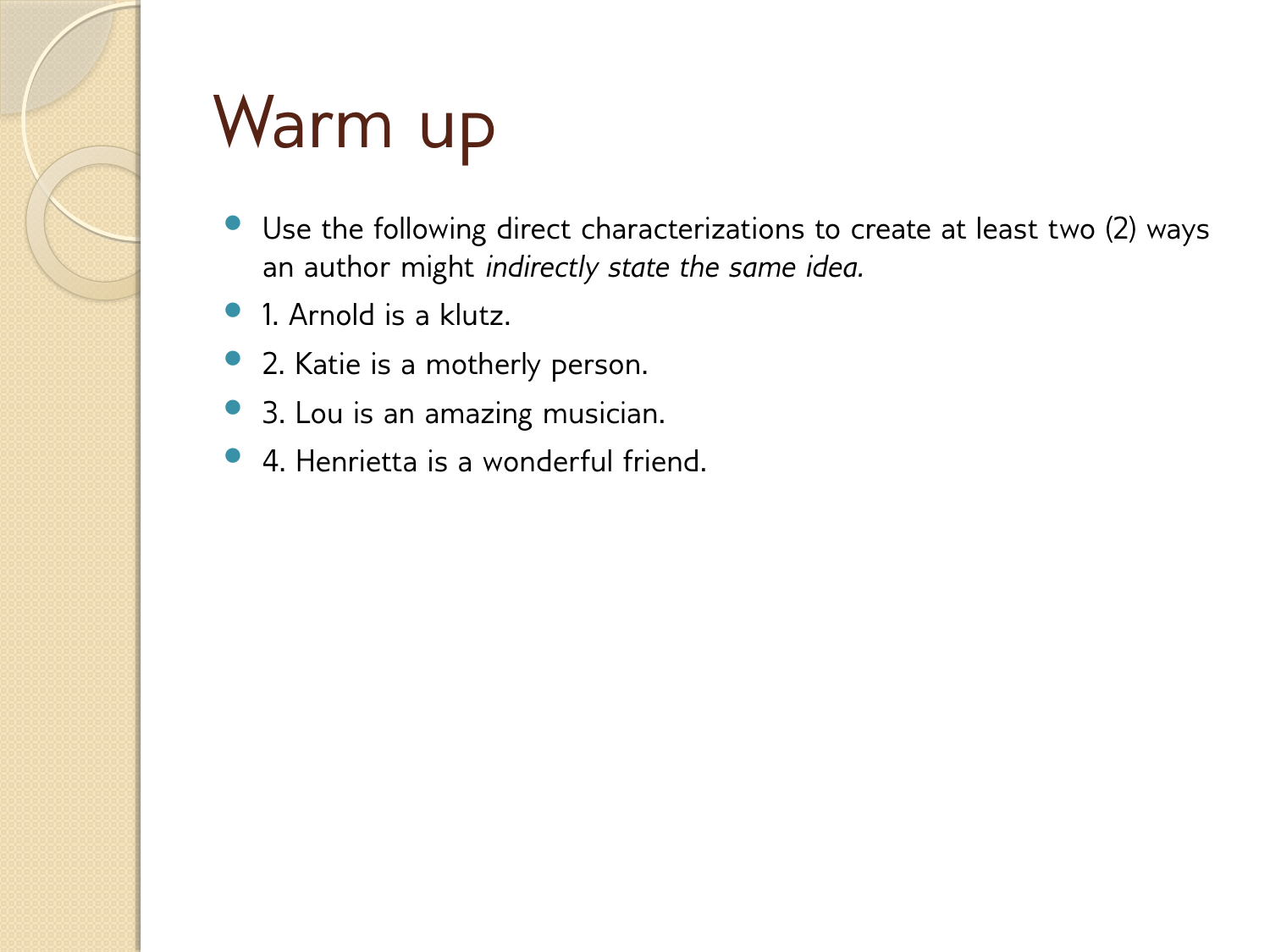

# Warm up
Use the following direct characterizations to create at least two (2) ways an author might indirectly state the same idea.
1. Arnold is a klutz.
2. Katie is a motherly person.
3. Lou is an amazing musician.
4. Henrietta is a wonderful friend.